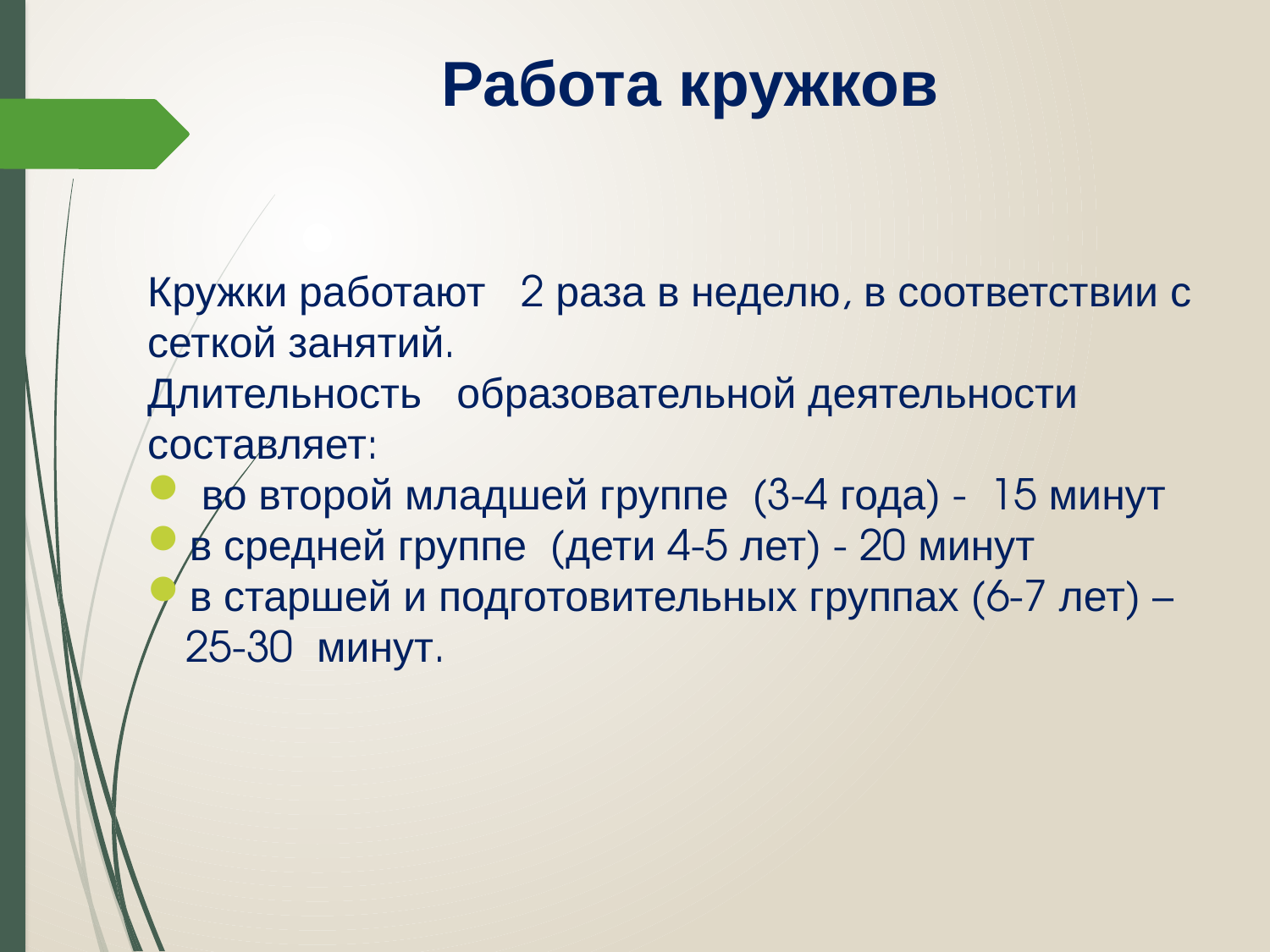

Работа кружков
Кружки работают   2 раза в неделю, в соответствии с сеткой занятий.
Длительность   образовательной деятельности составляет:
 во второй младшей группе  (3-4 года) -  15 минут
в средней группе  (дети 4-5 лет) - 20 минут
в старшей и подготовительных группах (6-7 лет) – 25-30  минут.